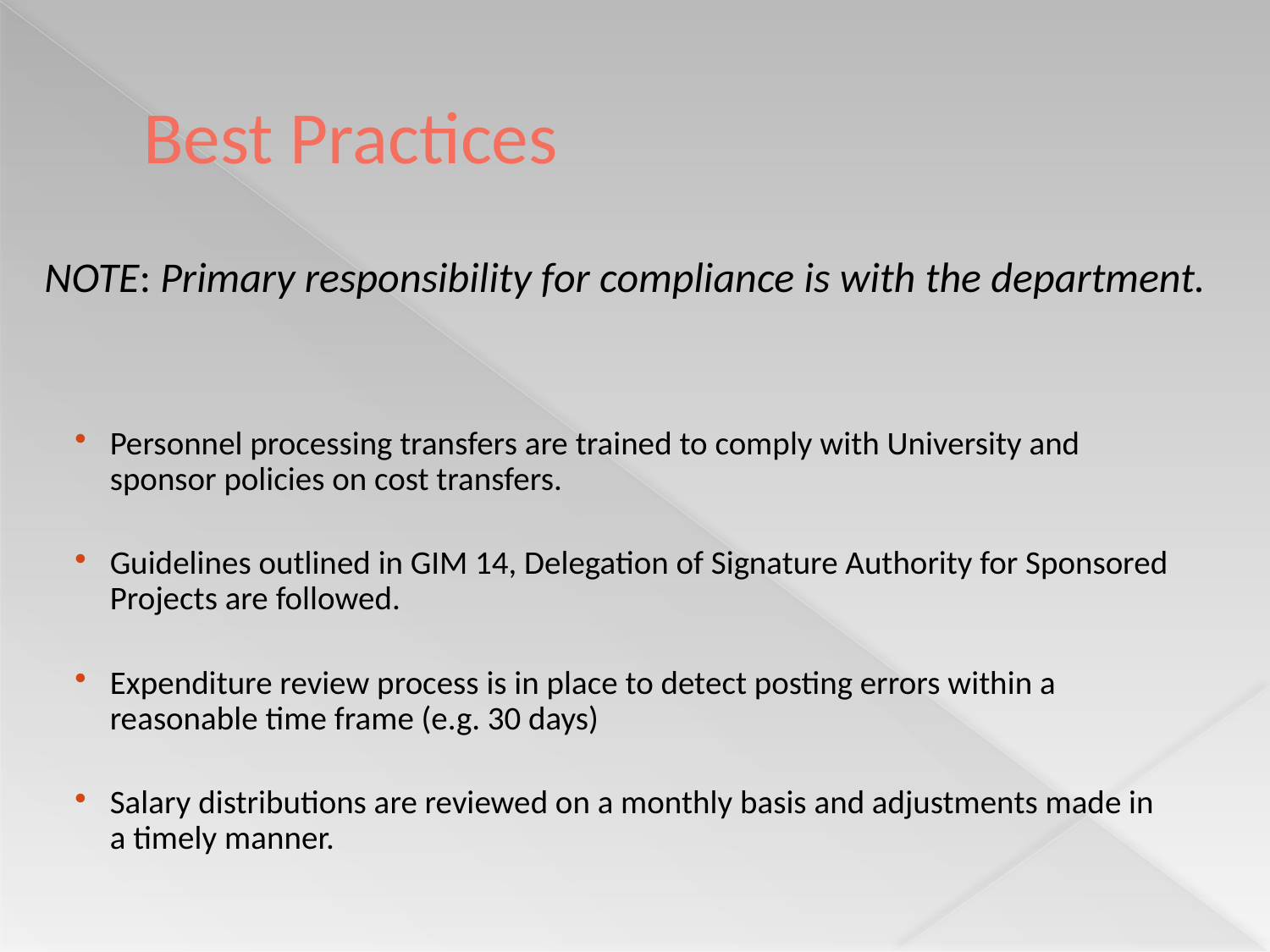

# Best Practices
NOTE: Primary responsibility for compliance is with the department.

Personnel processing transfers are trained to comply with University and sponsor policies on cost transfers.

Guidelines outlined in GIM 14, Delegation of Signature Authority for Sponsored Projects are followed.

Expenditure review process is in place to detect posting errors within a reasonable time frame (e.g. 30 days)

Salary distributions are reviewed on a monthly basis and adjustments made in a timely manner.